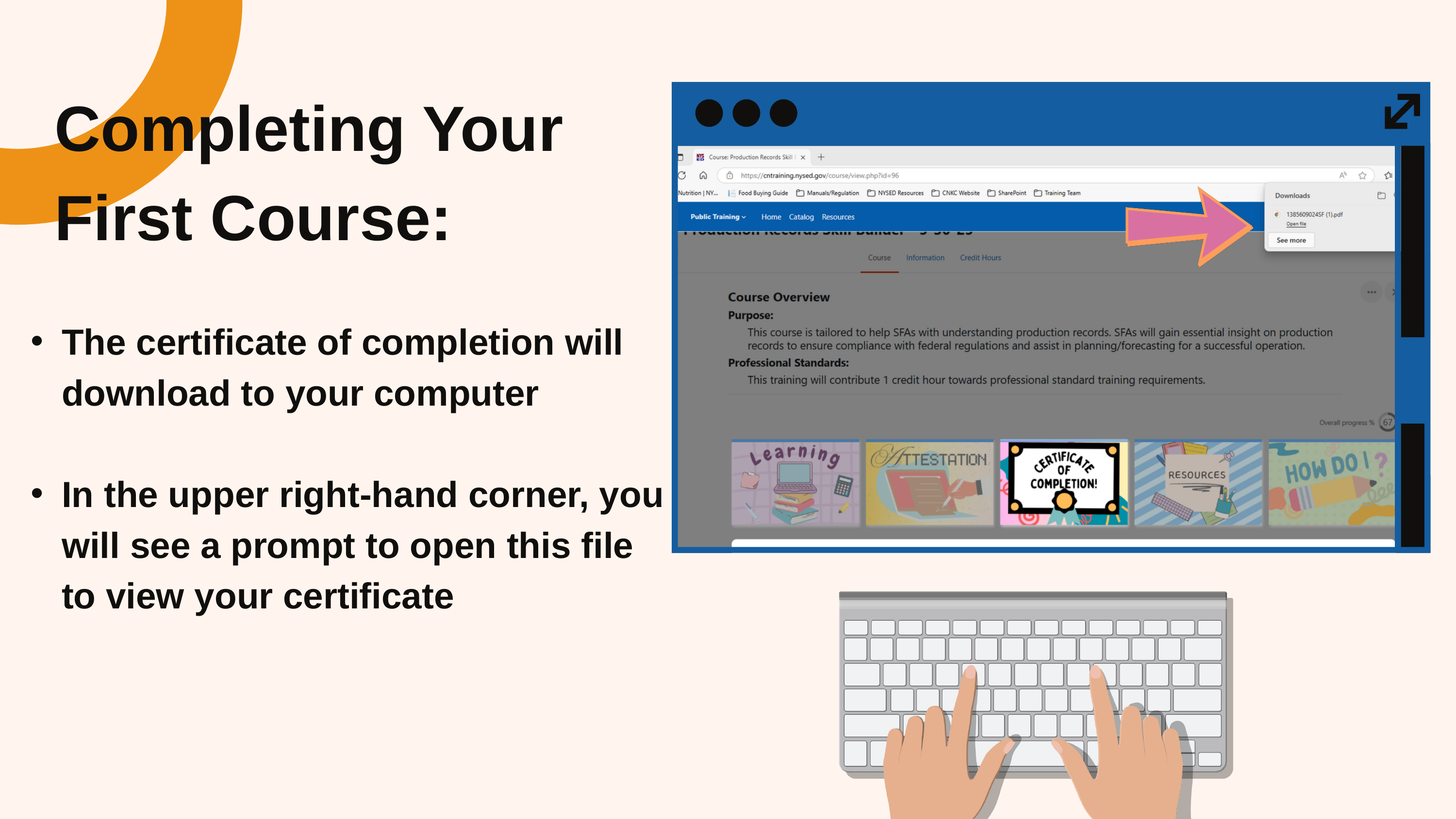

Completing Your First Course:

The certificate of completion will download to your computer

In the upper right-hand corner, you will see a prompt to open this file to view your certificate